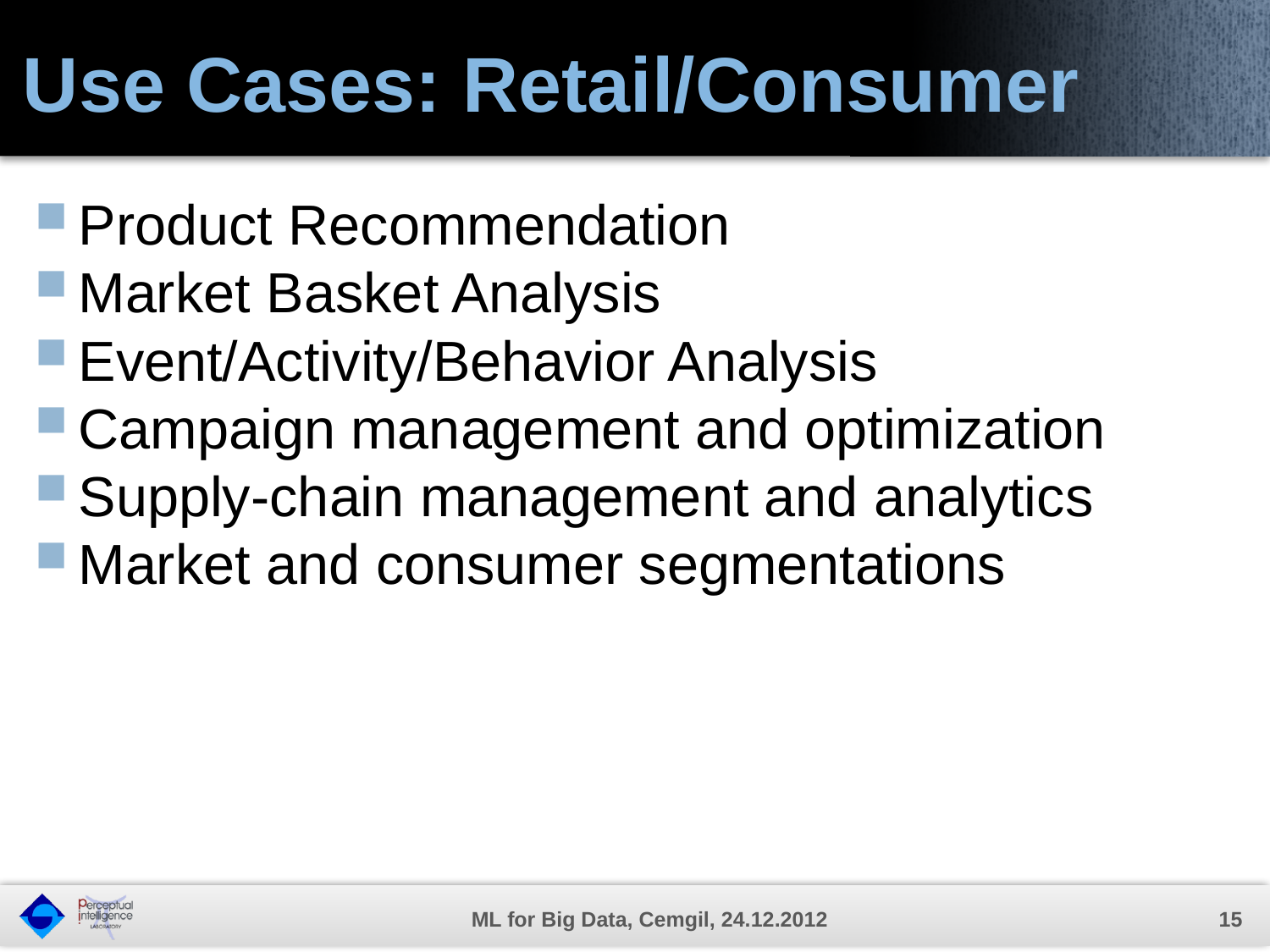

# Use Cases: Retail/Consumer
Product Recommendation
Market Basket Analysis
Event/Activity/Behavior Analysis
Campaign management and optimization
Supply-chain management and analytics
Market and consumer segmentations
ML for Big Data, Cemgil, 24.12.2012
15